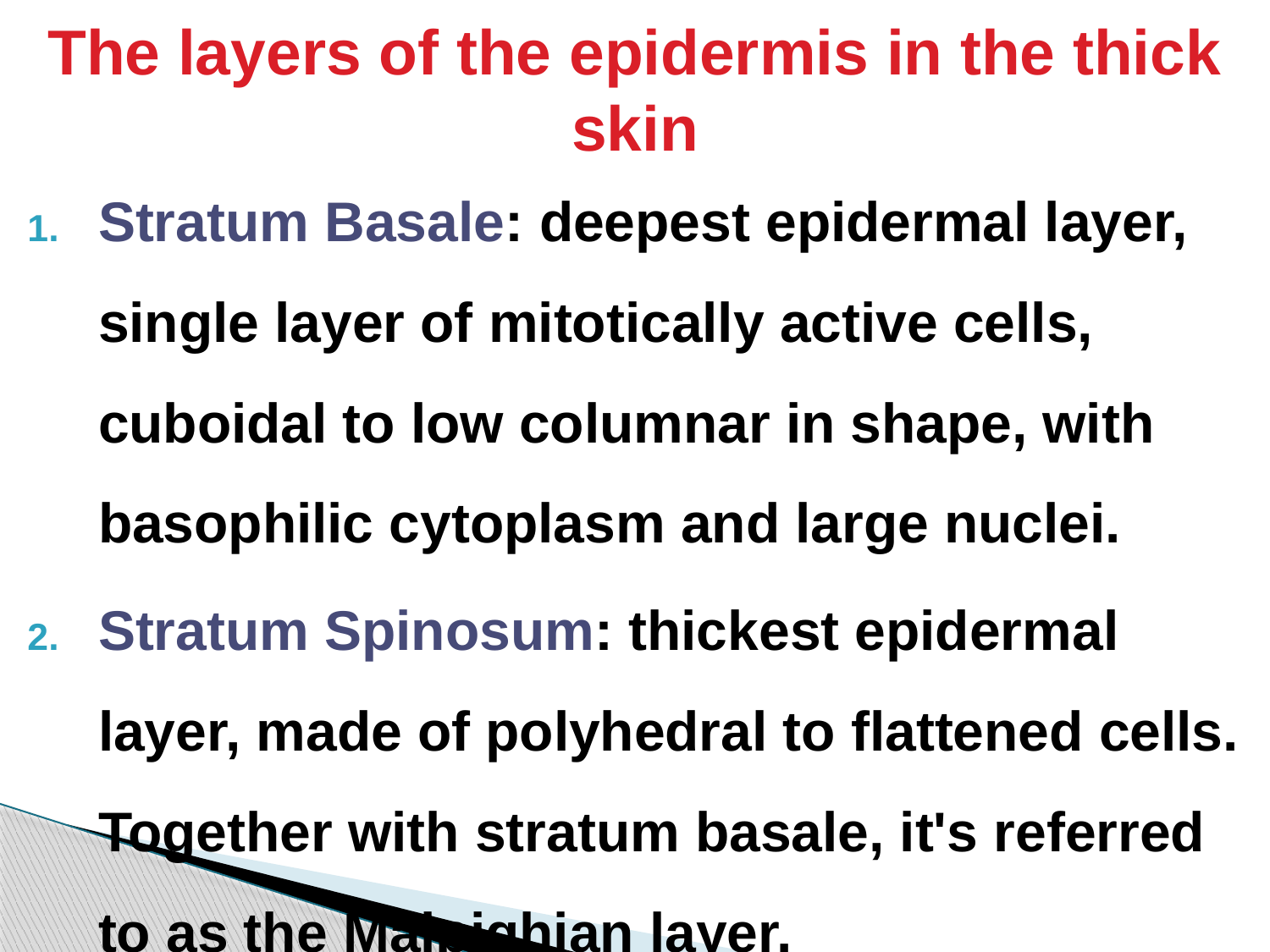

# The layers of the epidermis in the thick skin
Stratum Basale: deepest epidermal layer, single layer of mitotically active cells, cuboidal to low columnar in shape, with basophilic cytoplasm and large nuclei.
Stratum Spinosum: thickest epidermal layer, made of polyhedral to flattened cells. Together with stratum basale, it's referred to as the Malpighian layer.